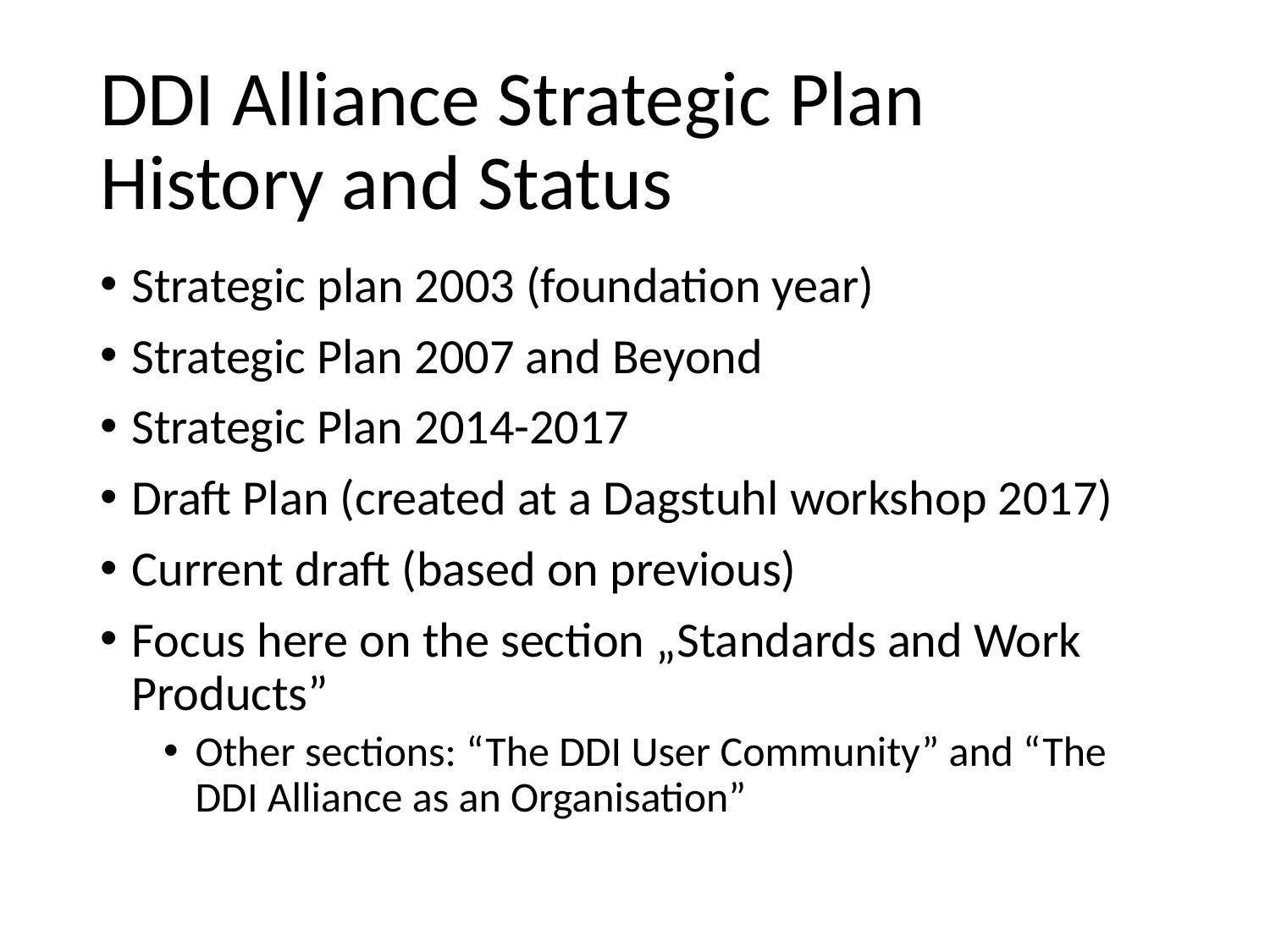

# DDI Alliance Strategic Plan History and Status
Strategic plan 2003 (foundation year)
Strategic Plan 2007 and Beyond
Strategic Plan 2014-2017
Draft Plan (created at a Dagstuhl workshop 2017)
Current draft (based on previous)
Focus here on the section „Standards and Work Products”
Other sections: “The DDI User Community” and “The DDI Alliance as an Organisation”